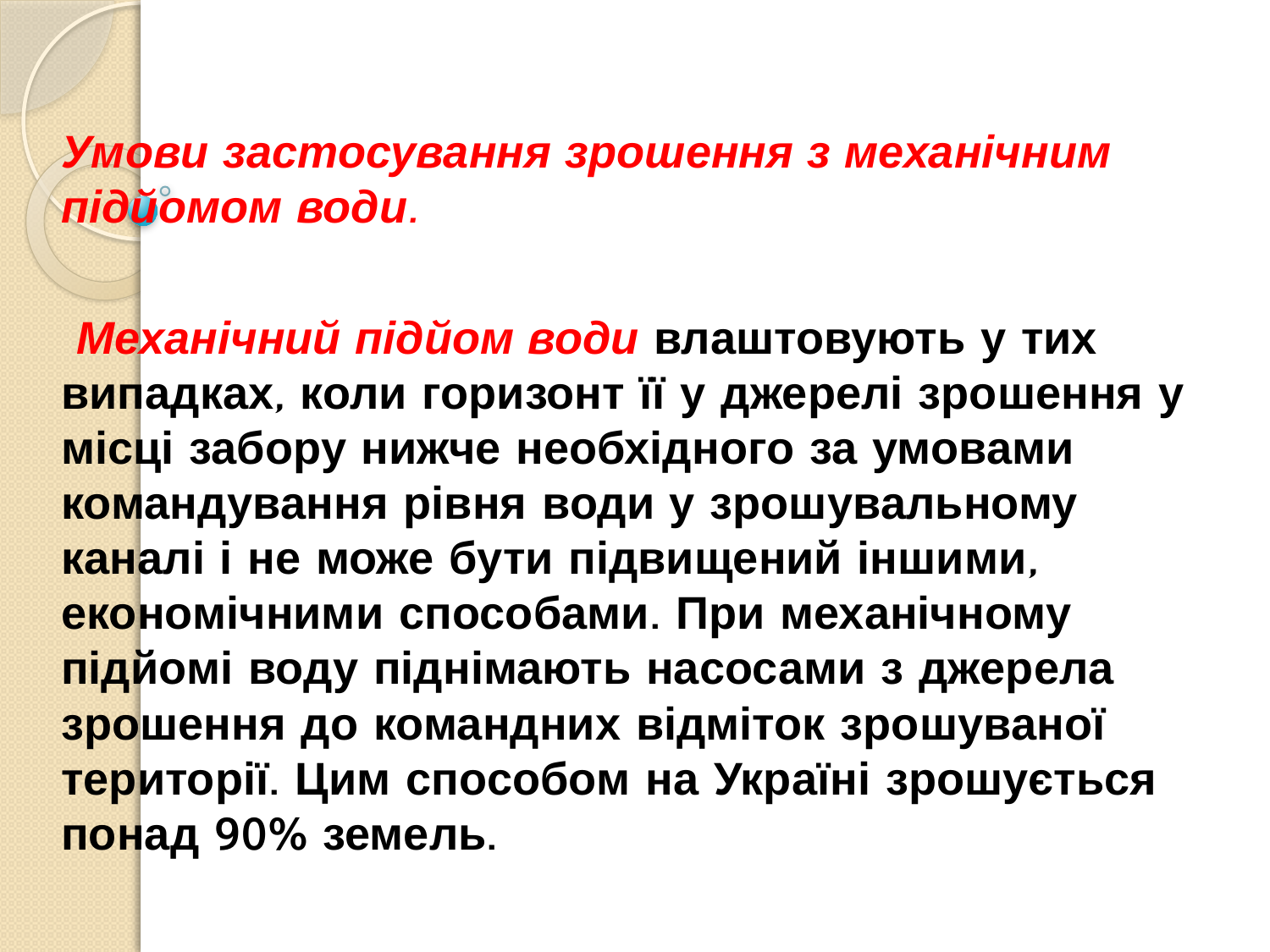

Умови застосування зрошення з механічним підйомом води.

 Механічний підйом води влаштовують у тих випадках, коли горизонт її у джерелі зрошення у місці забору нижче необхідного за умовами командування рівня води у зрошувальному каналі і не може бути підвищений іншими, економічними способами. При механічному підйомі воду піднімають насосами з джерела зрошення до командних відміток зрошуваної території. Цим способом на Україні зрошується понад 90% земель.